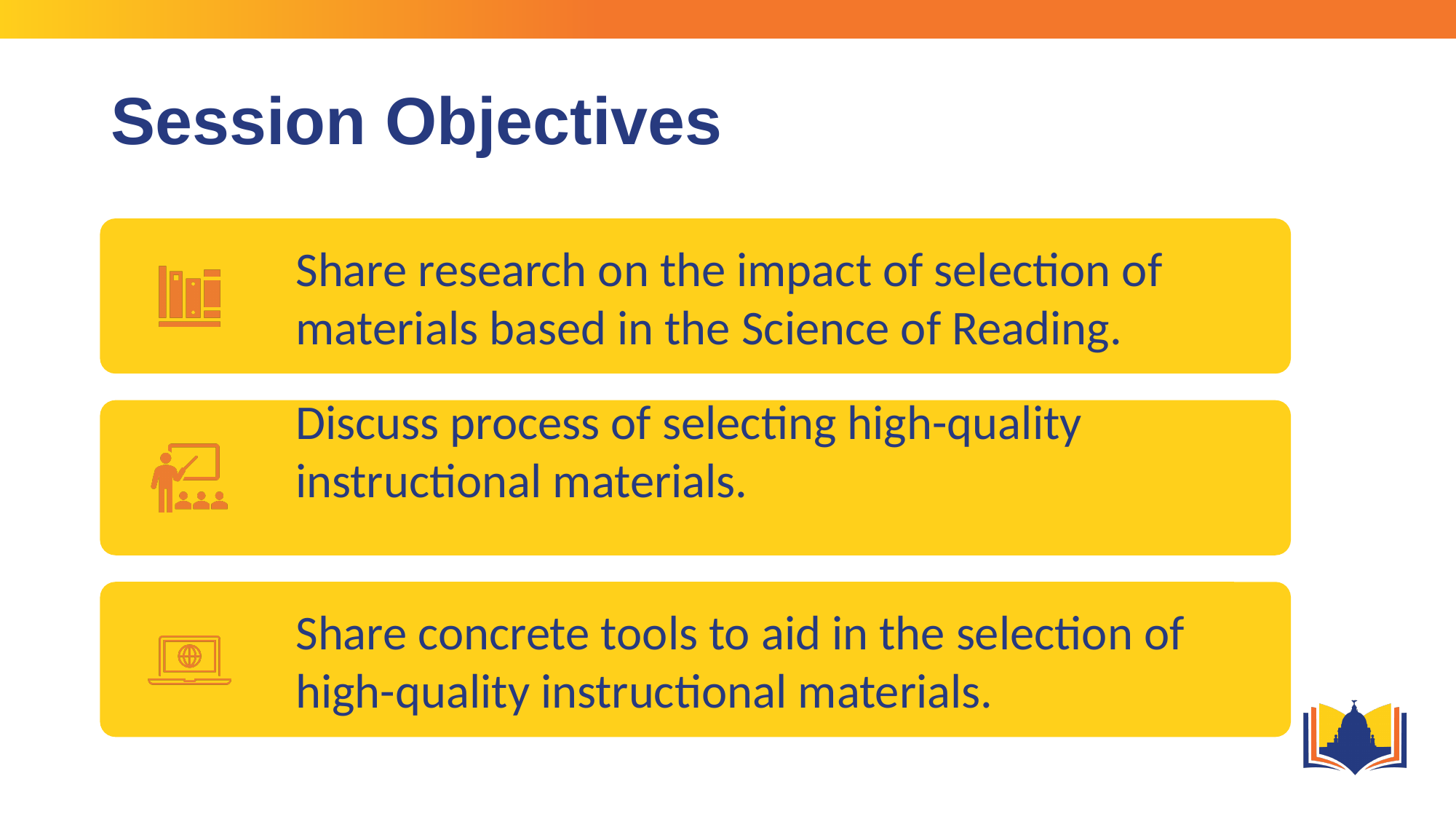

# Session Objectives
Share research on the impact of selection of materials based in the Science of Reading.
Discuss process of selecting high-quality instructional materials.
Share concrete tools to aid in the selection of high-quality instructional materials.